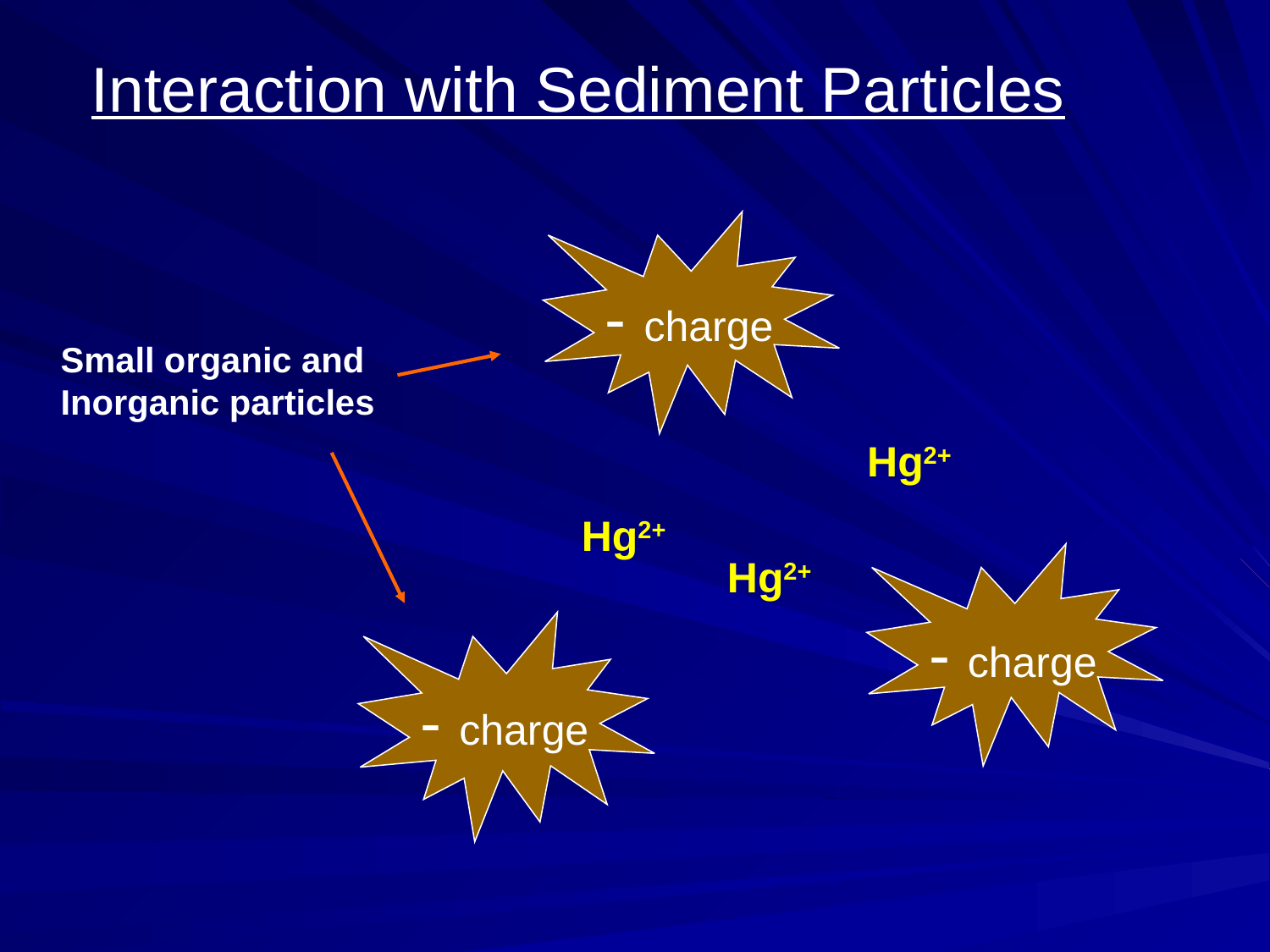

Interaction with Sediment Particles
- charge
Small organic and
Inorganic particles

Hg2+

Hg2+

- charge
Hg2+
- charge